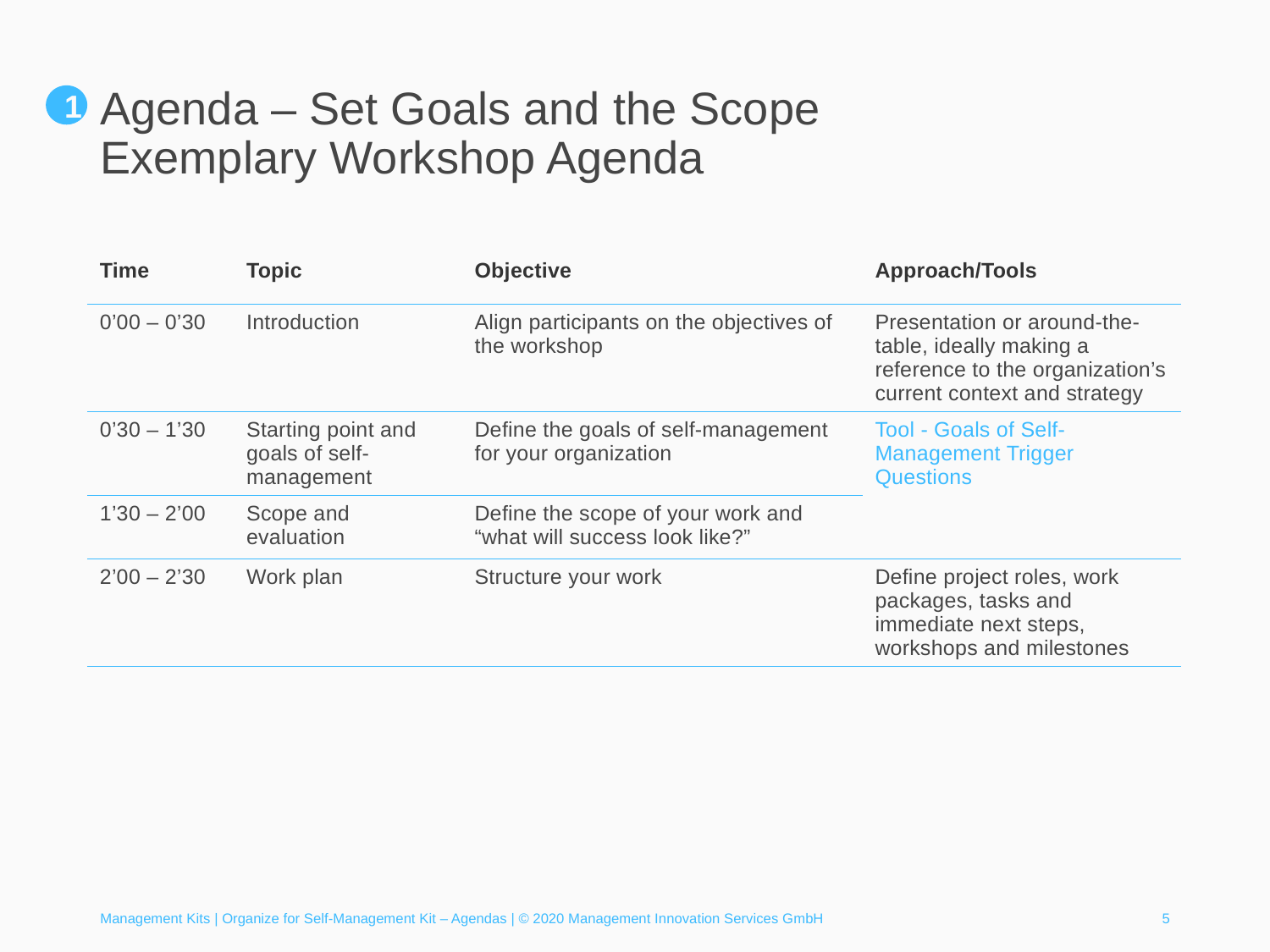

# Agenda – Set Goals and the Scope Exemplary Workshop Agenda
1
| Time | Topic | Objective | Approach/Tools |
| --- | --- | --- | --- |
| 0’00 – 0’30 | Introduction | Align participants on the objectives of the workshop | Presentation or around-the-table, ideally making a reference to the organization’s current context and strategy |
| 0’30 – 1’30 | Starting point and goals of self-management | Define the goals of self-management for your organization | Tool - Goals of Self-Management Trigger Questions |
| 1’30 – 2’00 | Scope and evaluation | Define the scope of your work and “what will success look like?” |  |
| 2’00 – 2’30 | Work plan | Structure your work | Define project roles, work packages, tasks and immediate next steps, workshops and milestones |
Management Kits | Organize for Self-Management Kit – Agendas | © 2020 Management Innovation Services GmbH
5